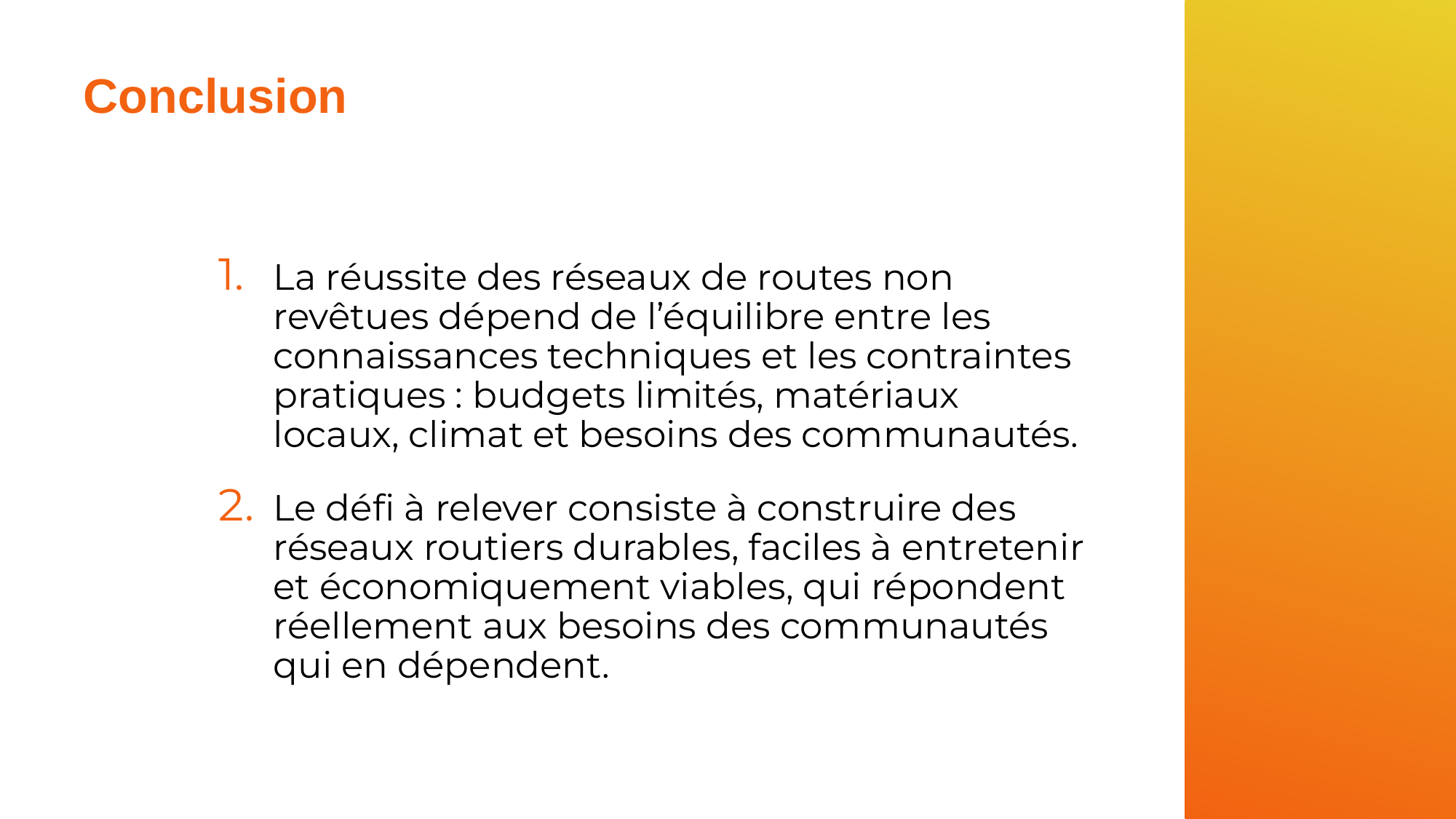

# Conclusion
La réussite des réseaux de routes non revêtues dépend de l’équilibre entre les connaissances techniques et les contraintes pratiques : budgets limités, matériaux locaux, climat et besoins des communautés.
Le défi à relever consiste à construire des réseaux routiers durables, faciles à entretenir et économiquement viables, qui répondent réellement aux besoins des communautés qui en dépendent.